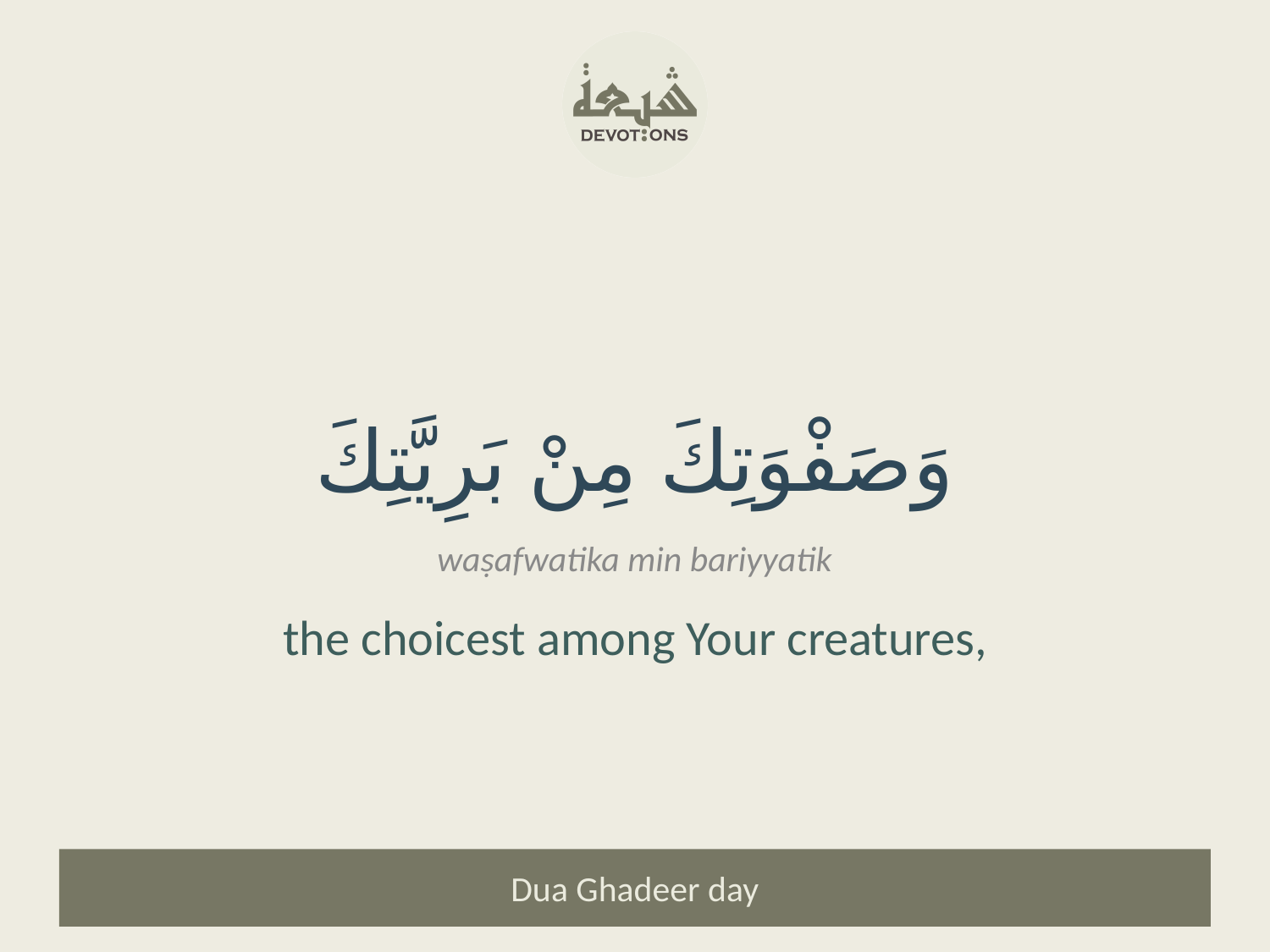

وَصَفْوَتِكَ مِنْ بَرِيَّتِكَ
waṣafwatika min bariyyatik
the choicest among Your creatures,
Dua Ghadeer day